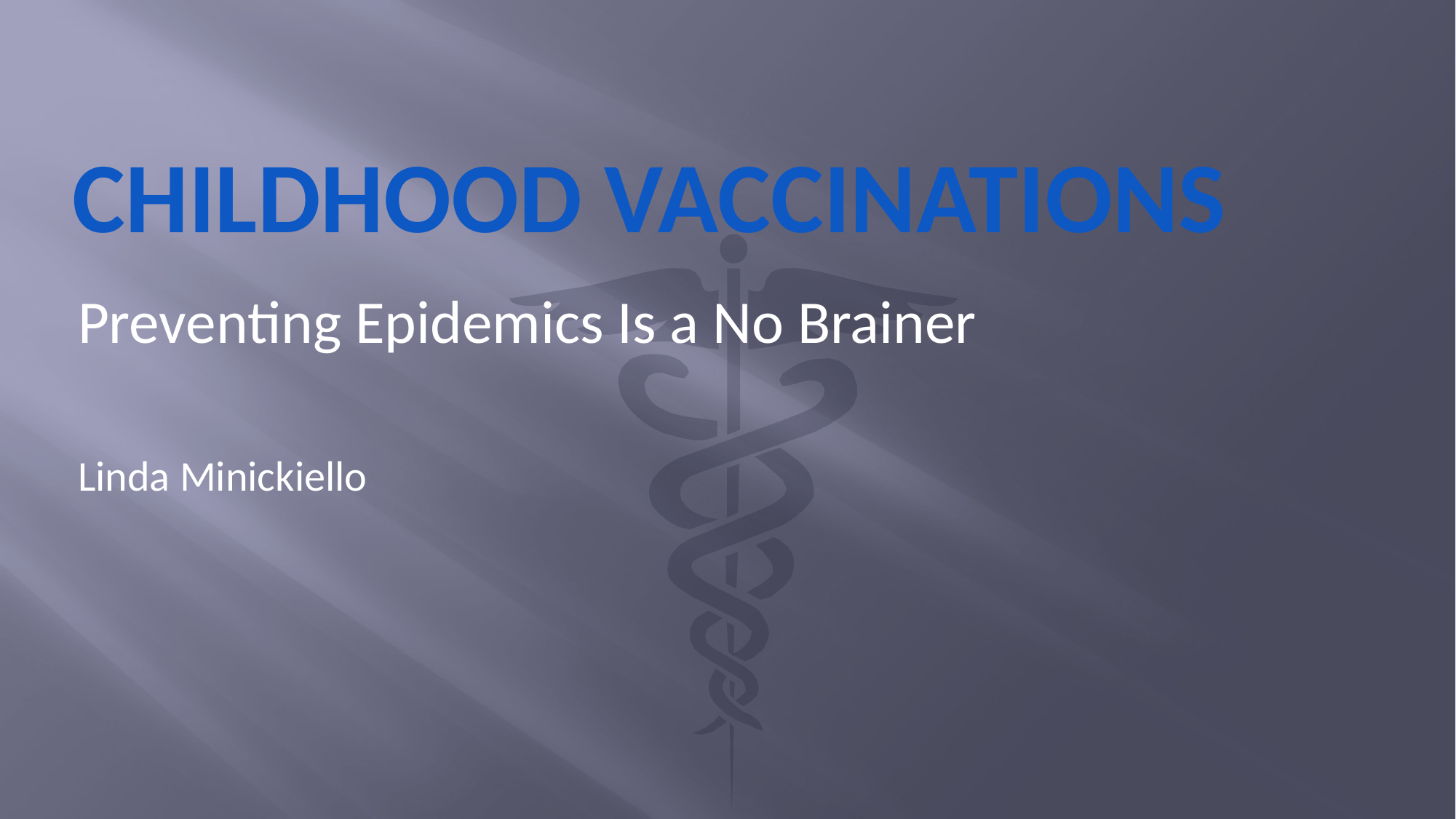

# Childhood vaccinations
Preventing Epidemics Is a No Brainer

Linda Minickiello